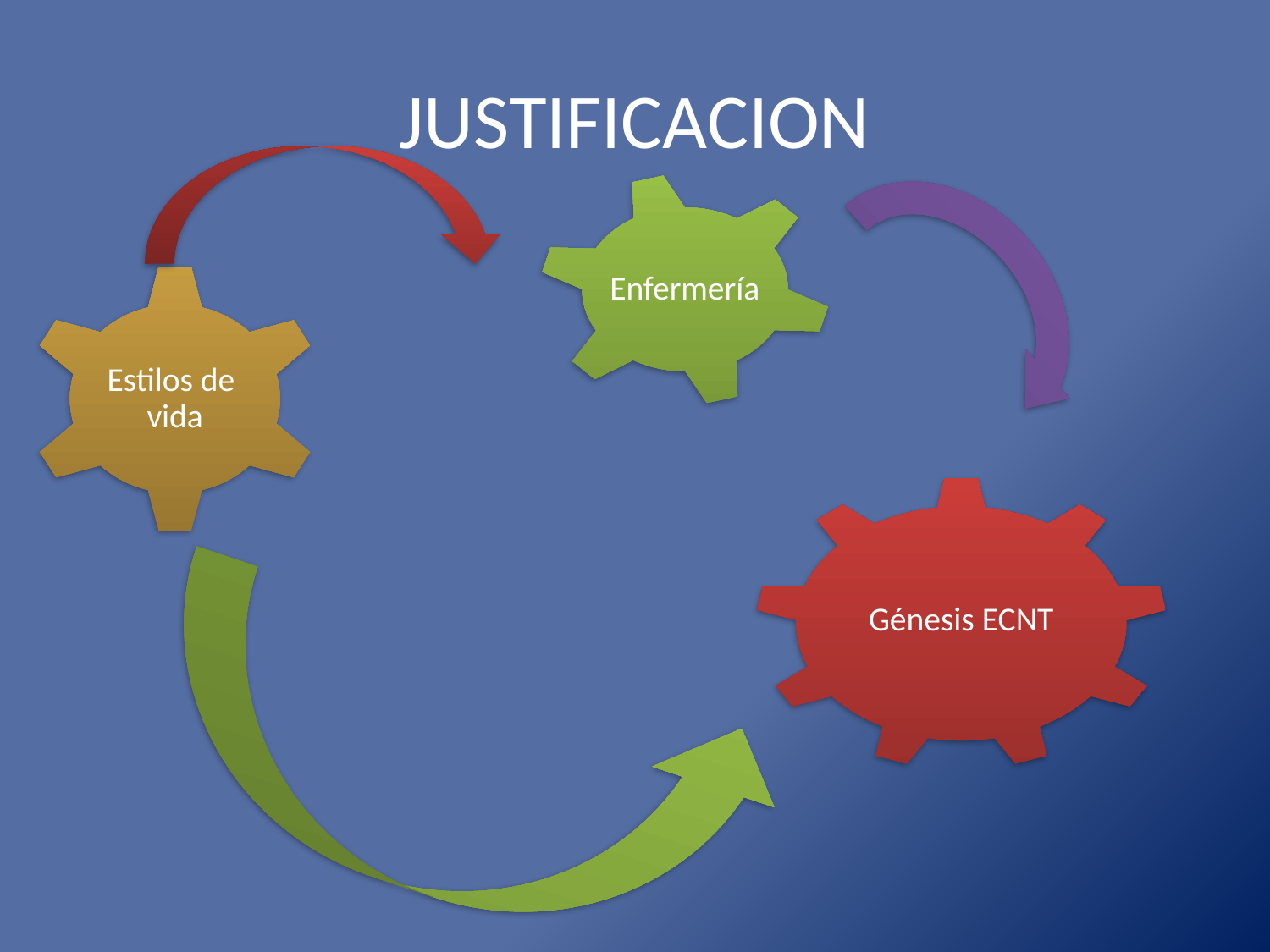

# JUSTIFICACION

Enfermería

Estilos de  vida
Génesis ECNT